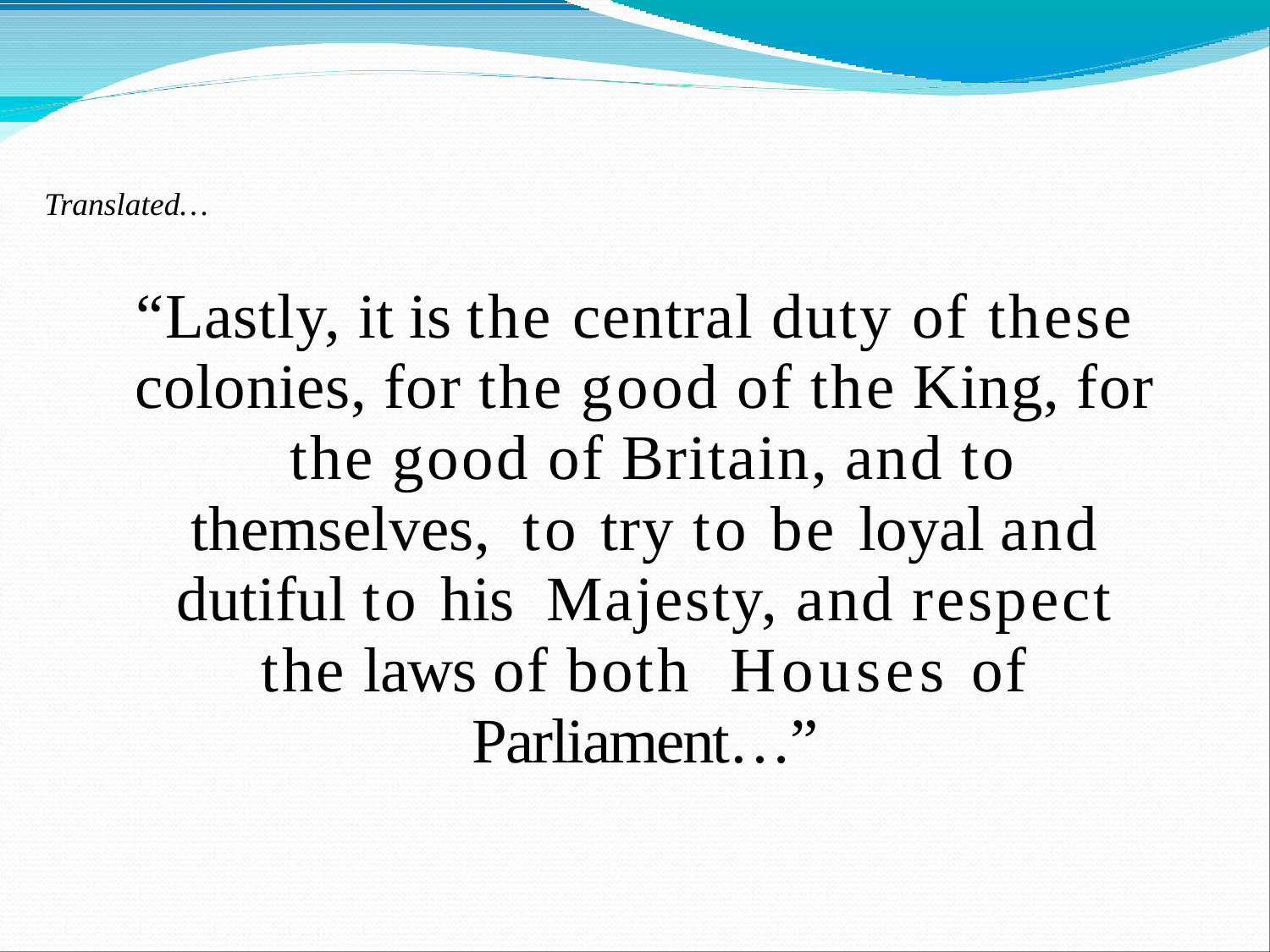

# Translated…
“Lastly, it is the central duty of these  colonies, for the good of the King, for  the good of Britain, and to themselves,  to try to be loyal and dutiful to his  Majesty, and respect the laws of both  Houses of Parliament…”